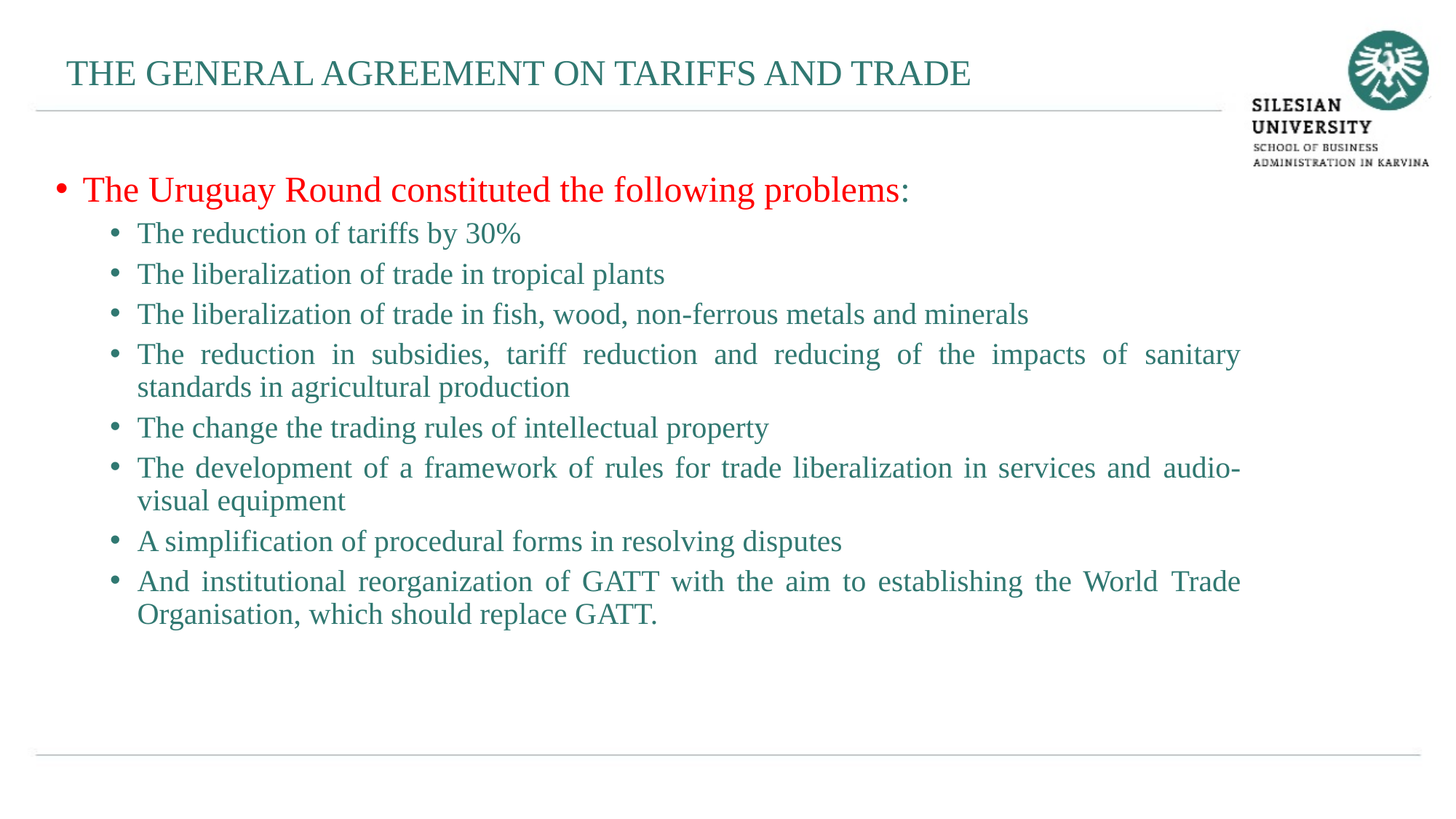

THE GENERAL AGREEMENT ON TARIFFS AND TRADE
The Uruguay Round constituted the following problems:
The reduction of tariffs by 30%
The liberalization of trade in tropical plants
The liberalization of trade in fish, wood, non-ferrous metals and minerals
The reduction in subsidies, tariff reduction and reducing of the impacts of sanitary standards in agricultural production
The change the trading rules of intellectual property
The development of a framework of rules for trade liberalization in services and audio-visual equipment
A simplification of procedural forms in resolving disputes
And institutional reorganization of GATT with the aim to establishing the World Trade Organisation, which should replace GATT.